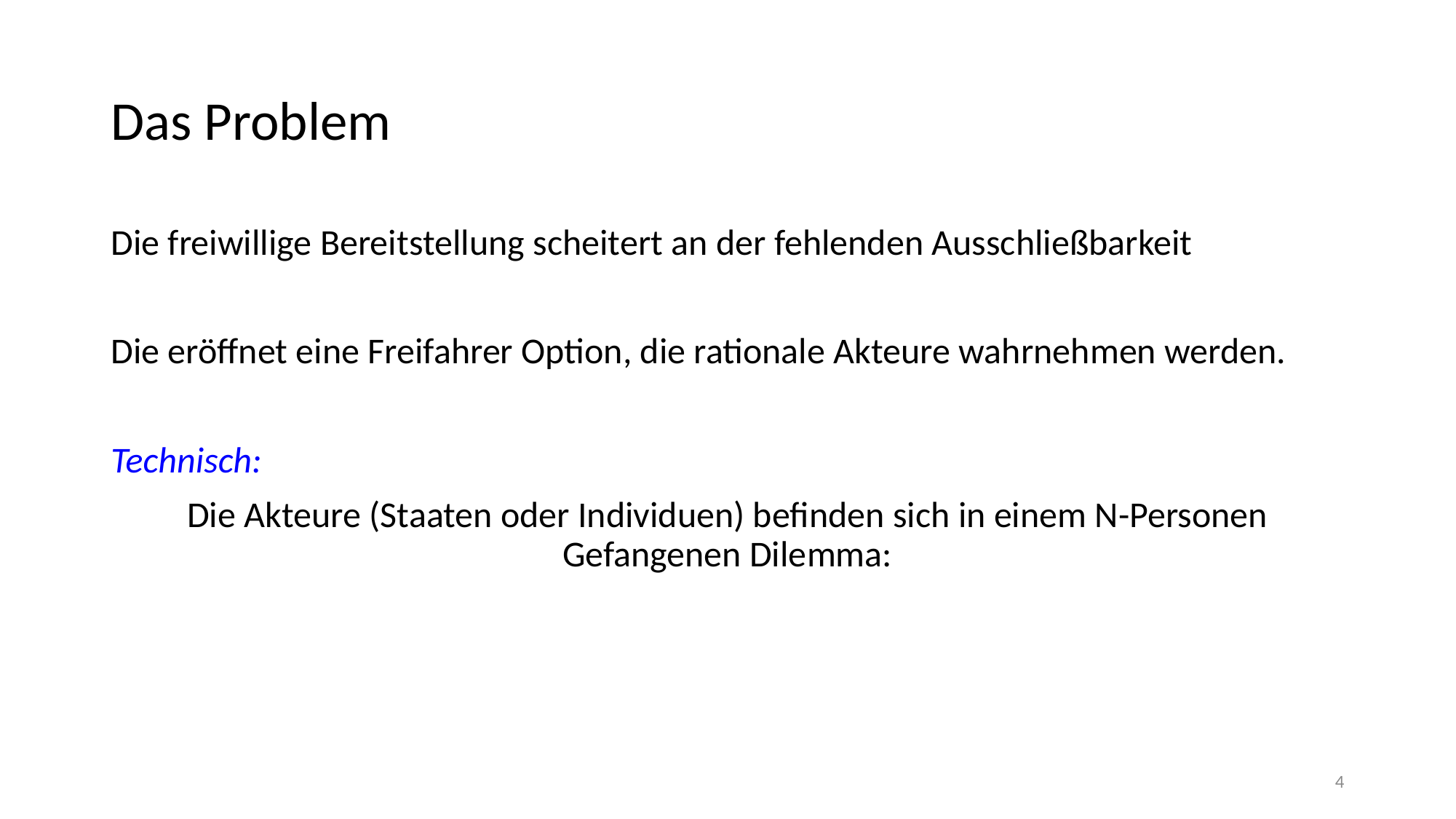

# Das Problem
Die freiwillige Bereitstellung scheitert an der fehlenden Ausschließbarkeit

Die eröffnet eine Freifahrer Option, die rationale Akteure wahrnehmen werden.

Technisch:
Die Akteure (Staaten oder Individuen) befinden sich in einem N-Personen Gefangenen Dilemma:

4